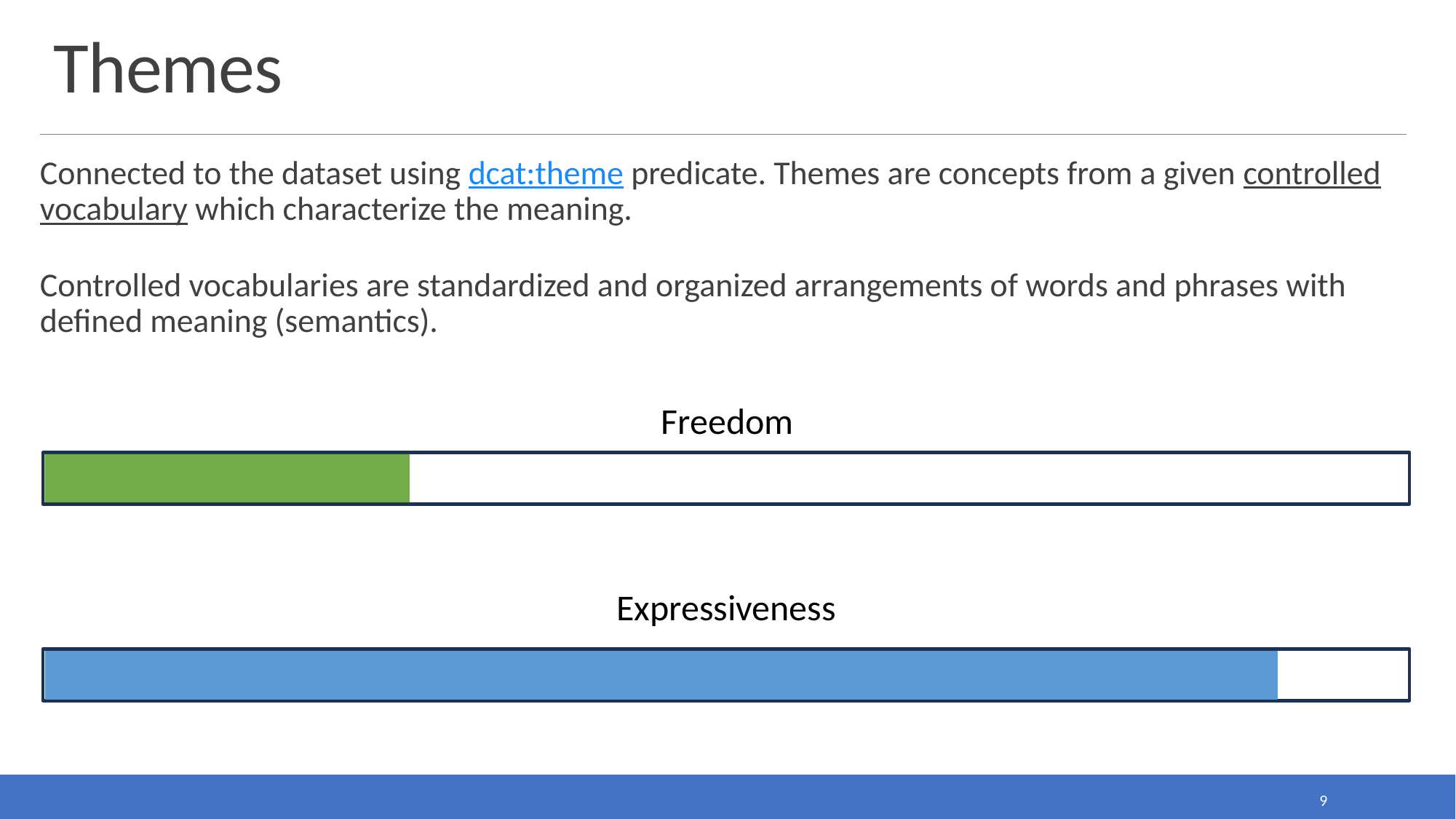

# Themes
Connected to the dataset using dcat:theme predicate. Themes are concepts from a given controlled vocabulary which characterize the meaning.
Controlled vocabularies are standardized and organized arrangements of words and phrases with defined meaning (semantics).
Freedom

Expressiveness

9